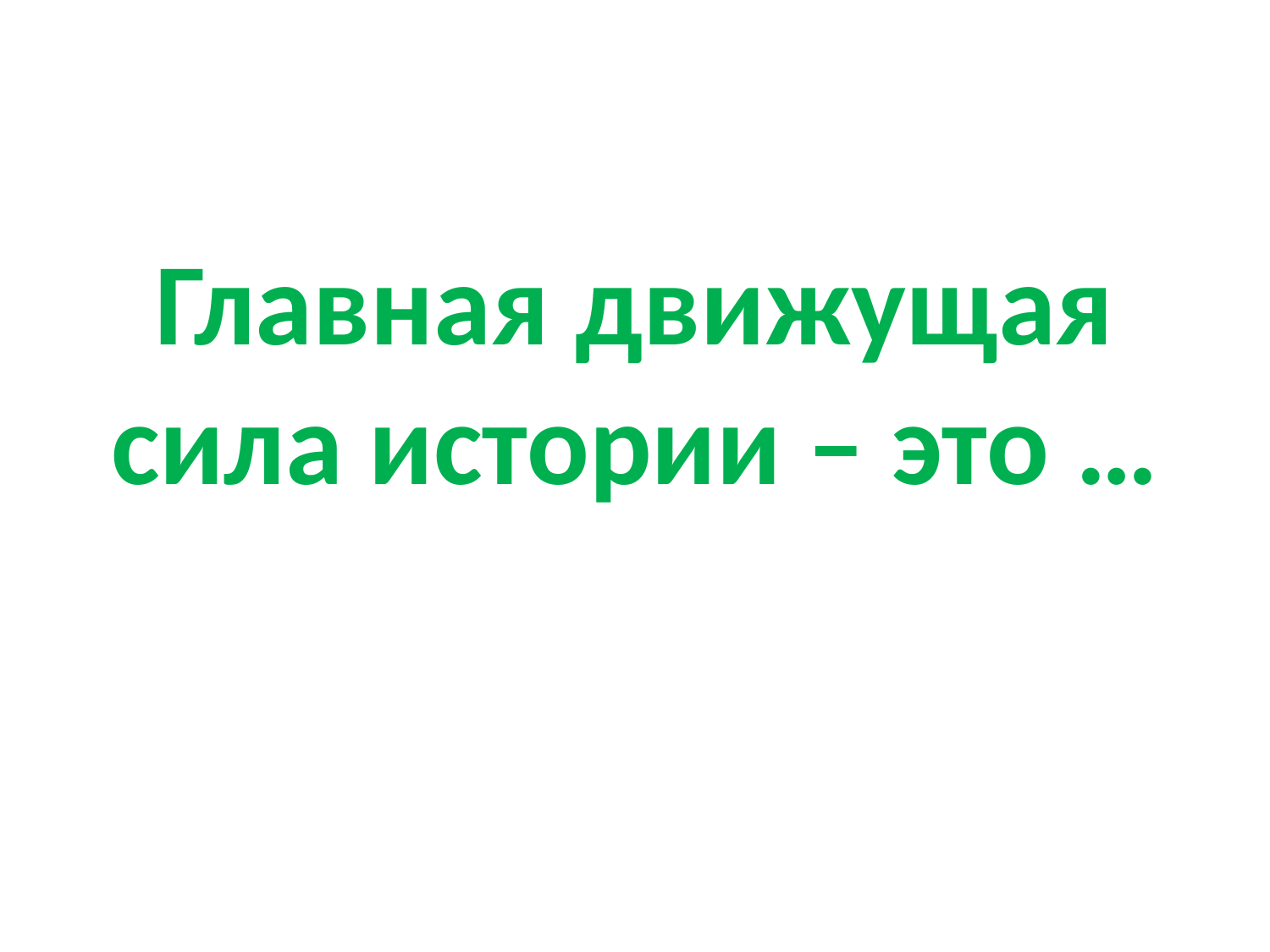

#
Главная движущая сила истории – это …